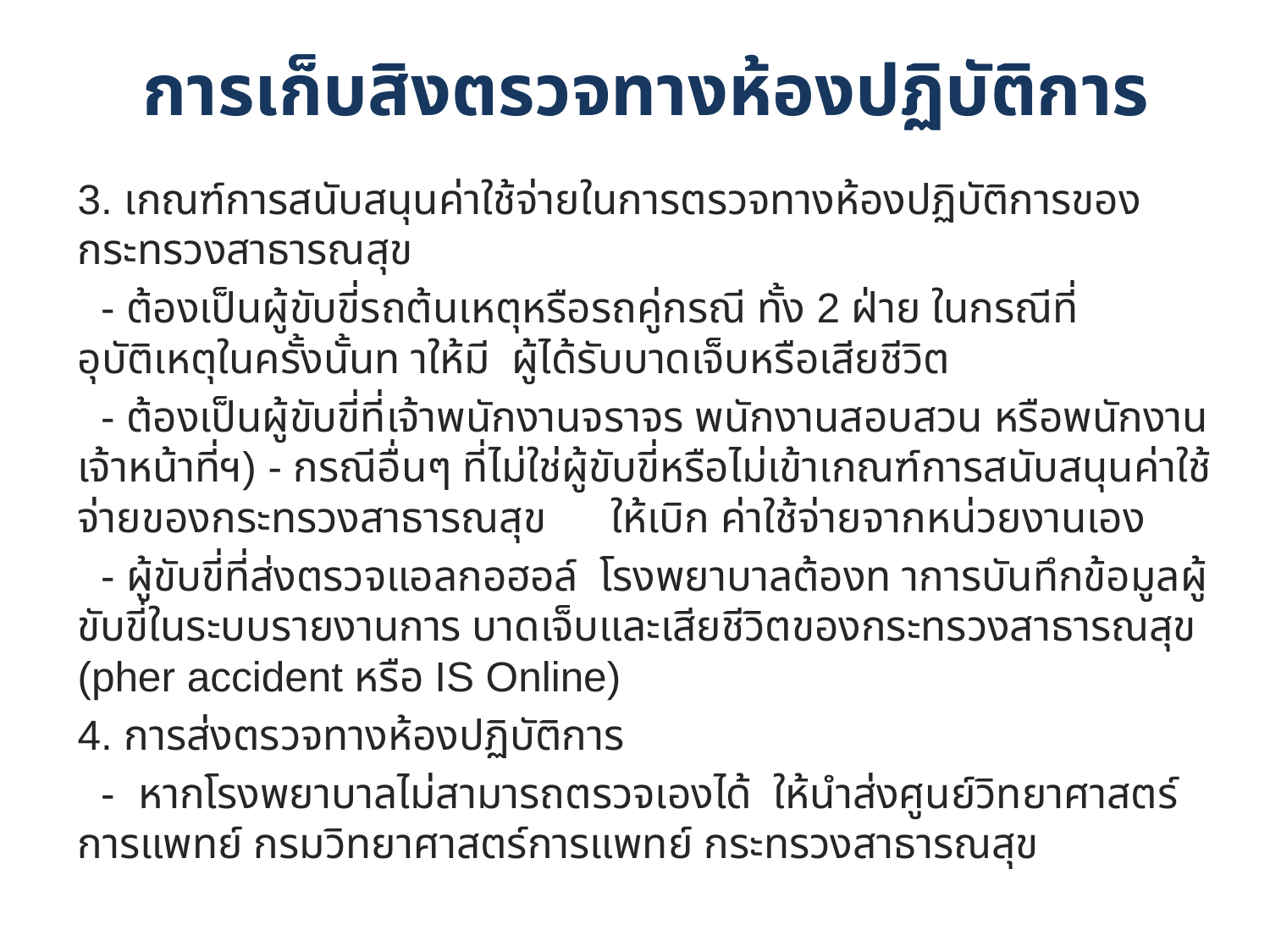

# การเก็บสิงตรวจทางห้องปฏิบัติการ
3. เกณฑ์การสนับสนุนค่าใช้จ่ายในการตรวจทางห้องปฏิบัติการของกระทรวงสาธารณสุข
  - ต้องเป็นผู้ขับขี่รถต้นเหตุหรือรถคู่กรณี ทั้ง 2 ฝ่าย ในกรณีที่อุบัติเหตุในครั้งนั้นท าให้มี  ผู้ได้รับบาดเจ็บหรือเสียชีวิต
  - ต้องเป็นผู้ขับขี่ที่เจ้าพนักงานจราจร พนักงานสอบสวน หรือพนักงานเจ้าหน้าที่ฯ) - กรณีอื่นๆ ที่ไม่ใช่ผู้ขับขี่หรือไม่เข้าเกณฑ์การสนับสนุนค่าใช้จ่ายของกระทรวงสาธารณสุข      ให้เบิก ค่าใช้จ่ายจากหน่วยงานเอง
  - ผู้ขับขี่ที่ส่งตรวจแอลกอฮอล์  โรงพยาบาลต้องท าการบันทึกข้อมูลผู้ขับขี่ในระบบรายงานการ บาดเจ็บและเสียชีวิตของกระทรวงสาธารณสุข (pher accident หรือ IS Online)
4. การส่งตรวจทางห้องปฏิบัติการ
  -  หากโรงพยาบาลไม่สามารถตรวจเองได้  ให้นำส่งศูนย์วิทยาศาสตร์ การแพทย์ กรมวิทยาศาสตร์การแพทย์ กระทรวงสาธารณสุข